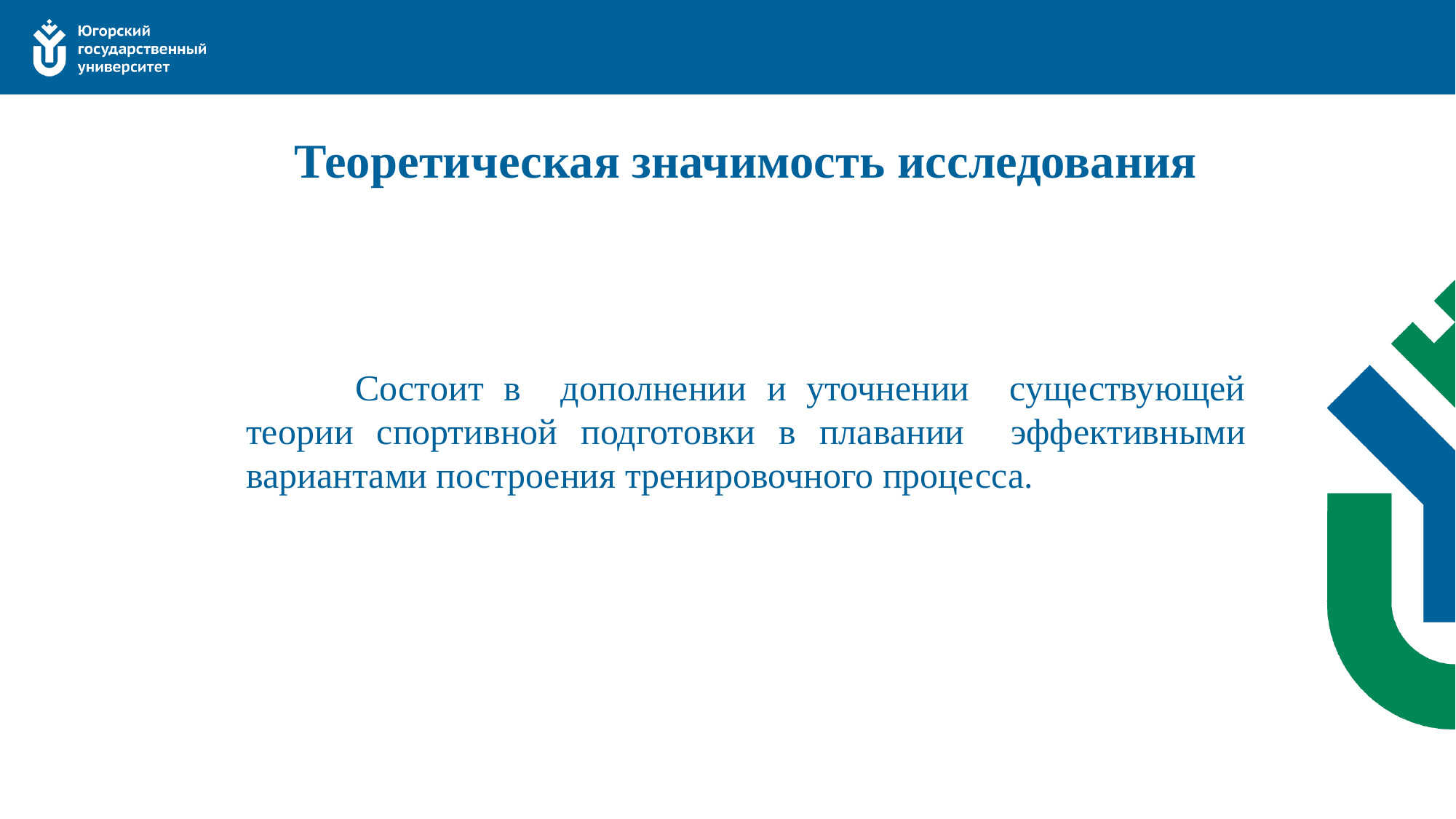

# Теоретическая значимость исследования
	Состоит в  дополнении и уточнении  существующей теории спортивной подготовки в плавании  эффективными вариантами построения тренировочного процесса.